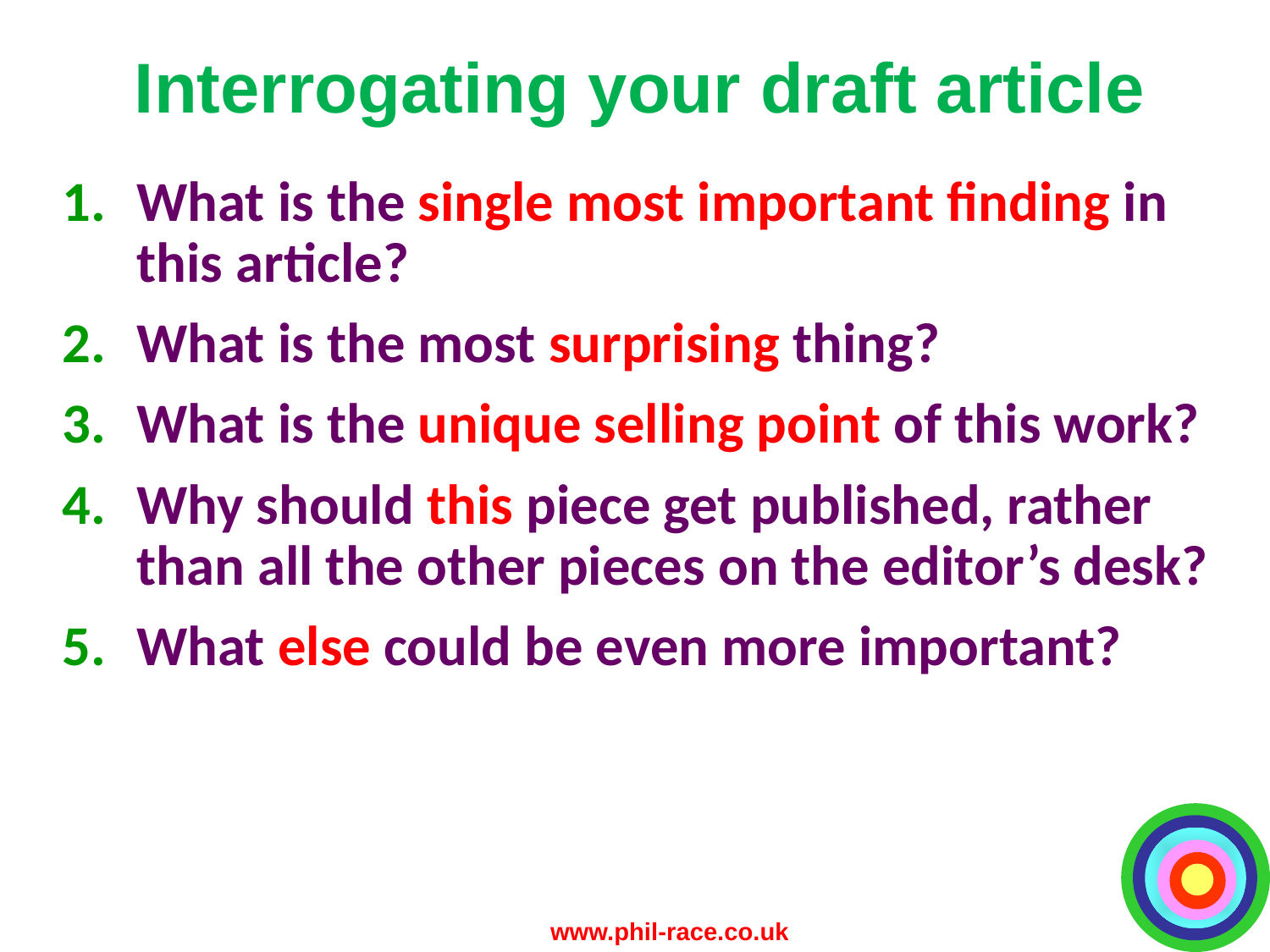

# Interrogating your draft article
What is the single most important finding in this article?
What is the most surprising thing?
What is the unique selling point of this work?
Why should this piece get published, rather than all the other pieces on the editor’s desk?
What else could be even more important?